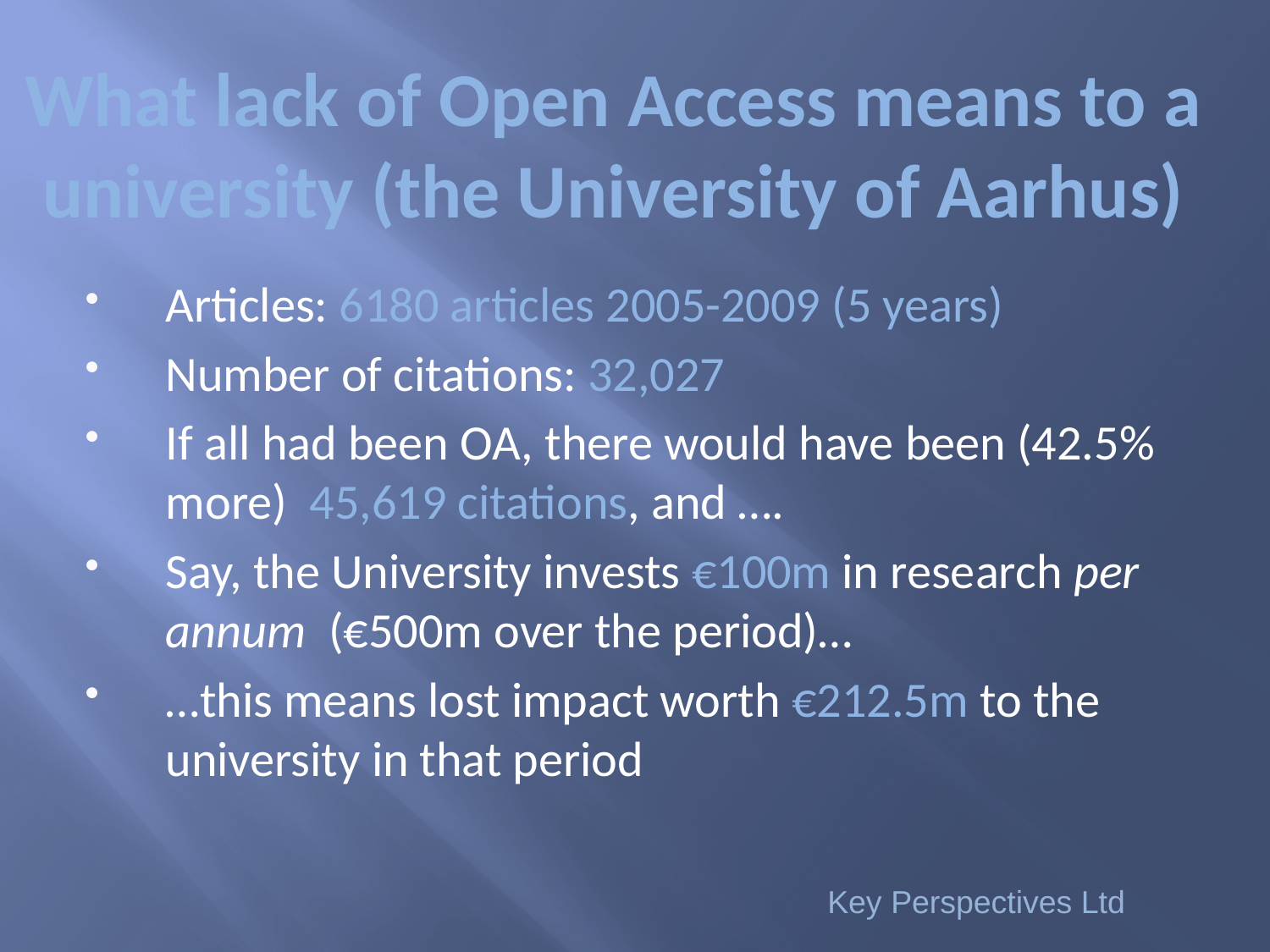

# What lack of Open Access means to a university (the University of Aarhus)
Articles: 6180 articles 2005-2009 (5 years)
Number of citations: 32,027
If all had been OA, there would have been (42.5% more)  45,619 citations, and ….
Say, the University invests €100m in research per annum  (€500m over the period)…
…this means lost impact worth €212.5m to the university in that period
Key Perspectives Ltd